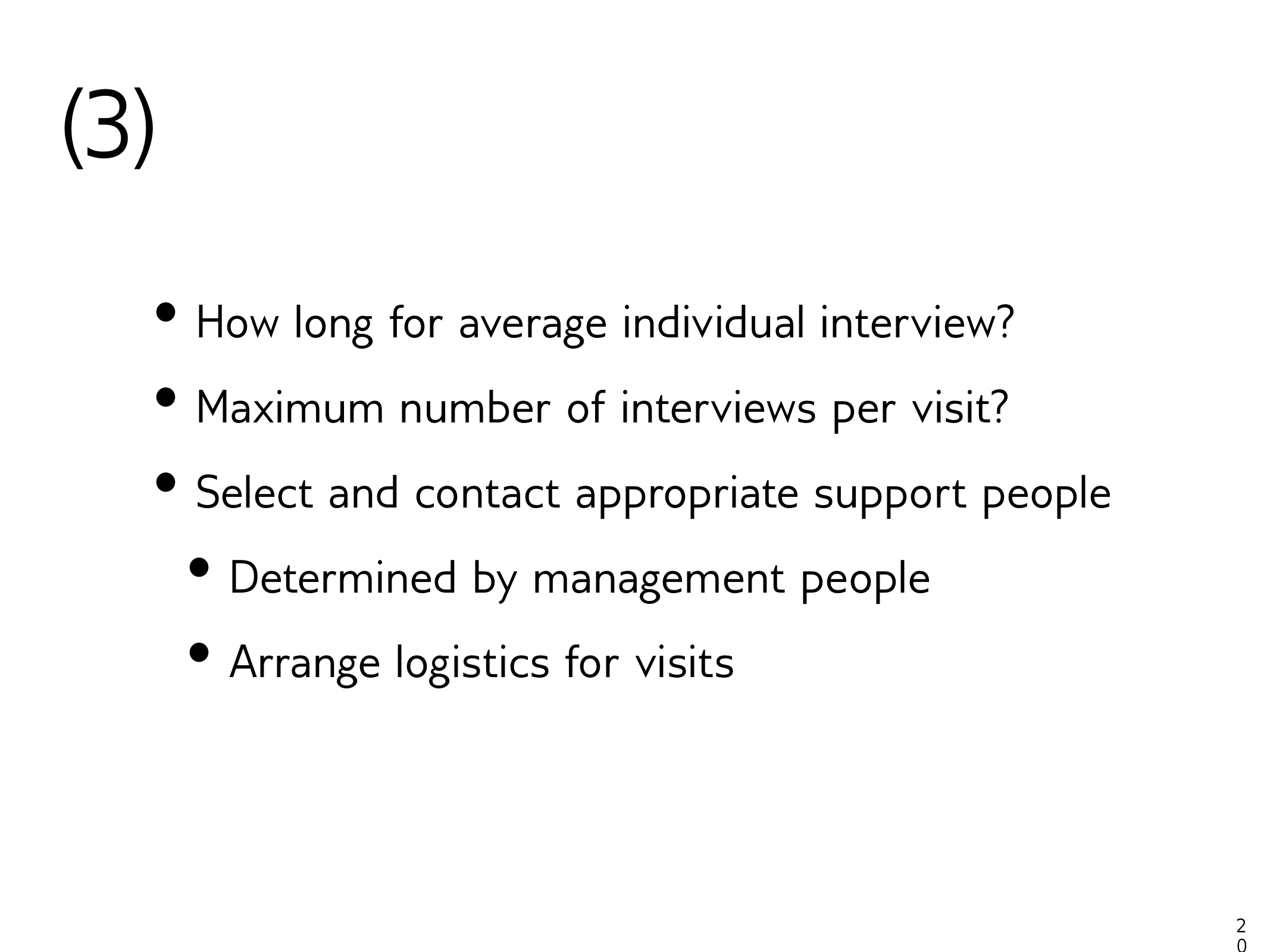

# (3)
How long for average individual interview?
Maximum number of interviews per visit?
Select and contact appropriate support people
Determined by management people
Arrange logistics for visits

20